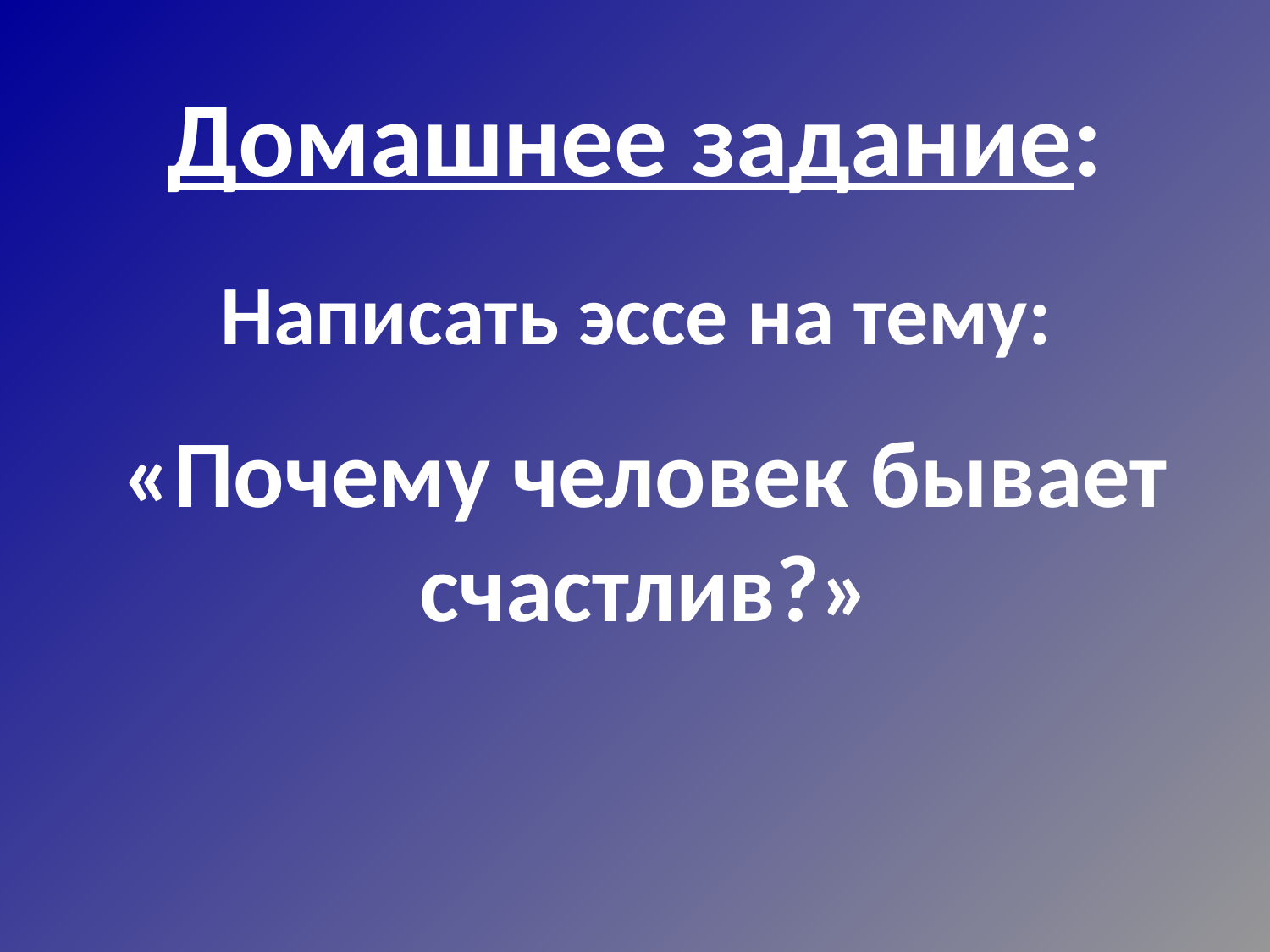

# Домашнее задание:
Написать эссе на тему:

«Почему человек бывает счастлив?»